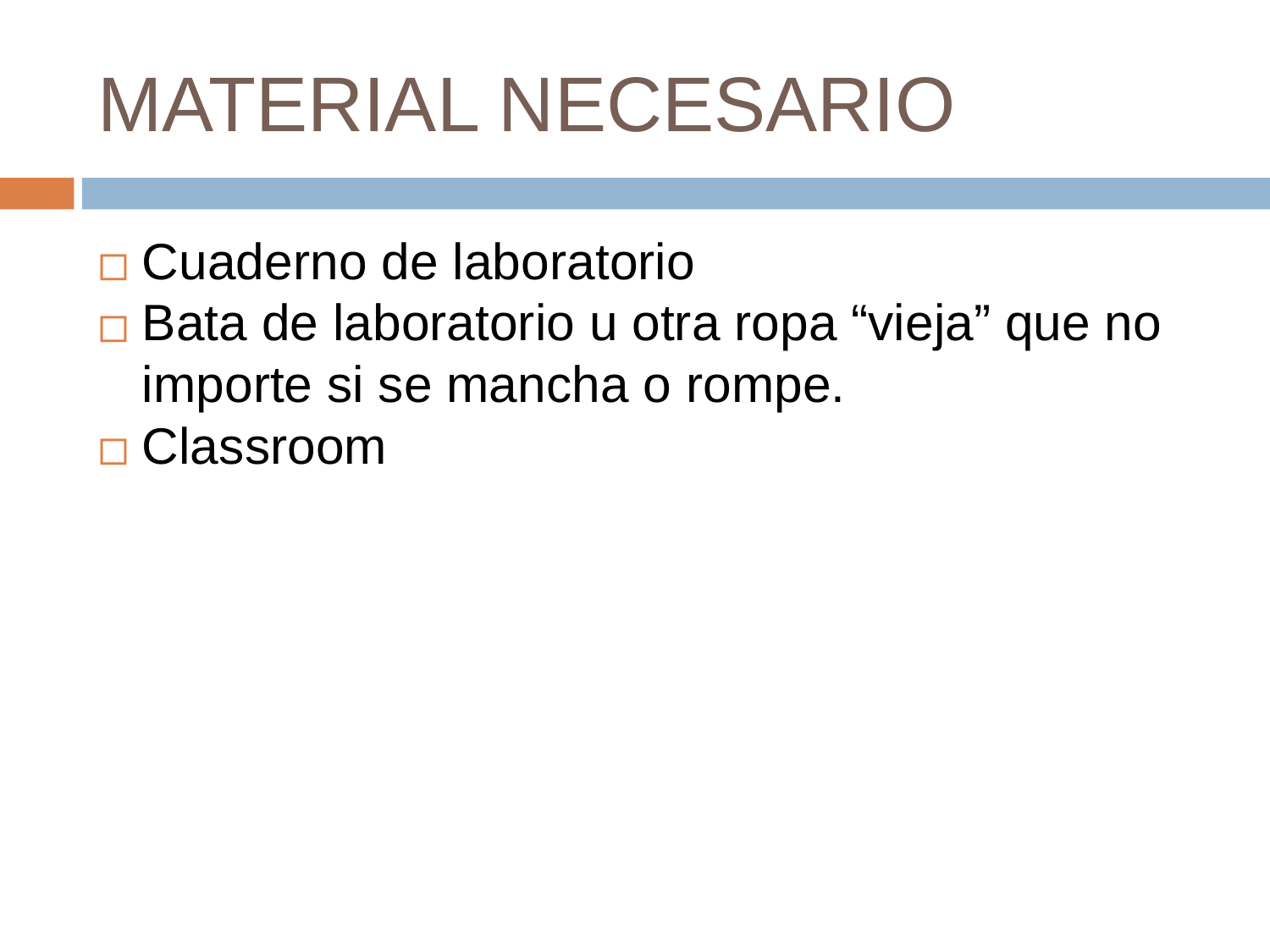

# MATERIAL NECESARIO
Cuaderno de laboratorio
Bata de laboratorio u otra ropa “vieja” que no importe si se mancha o rompe.
Classroom